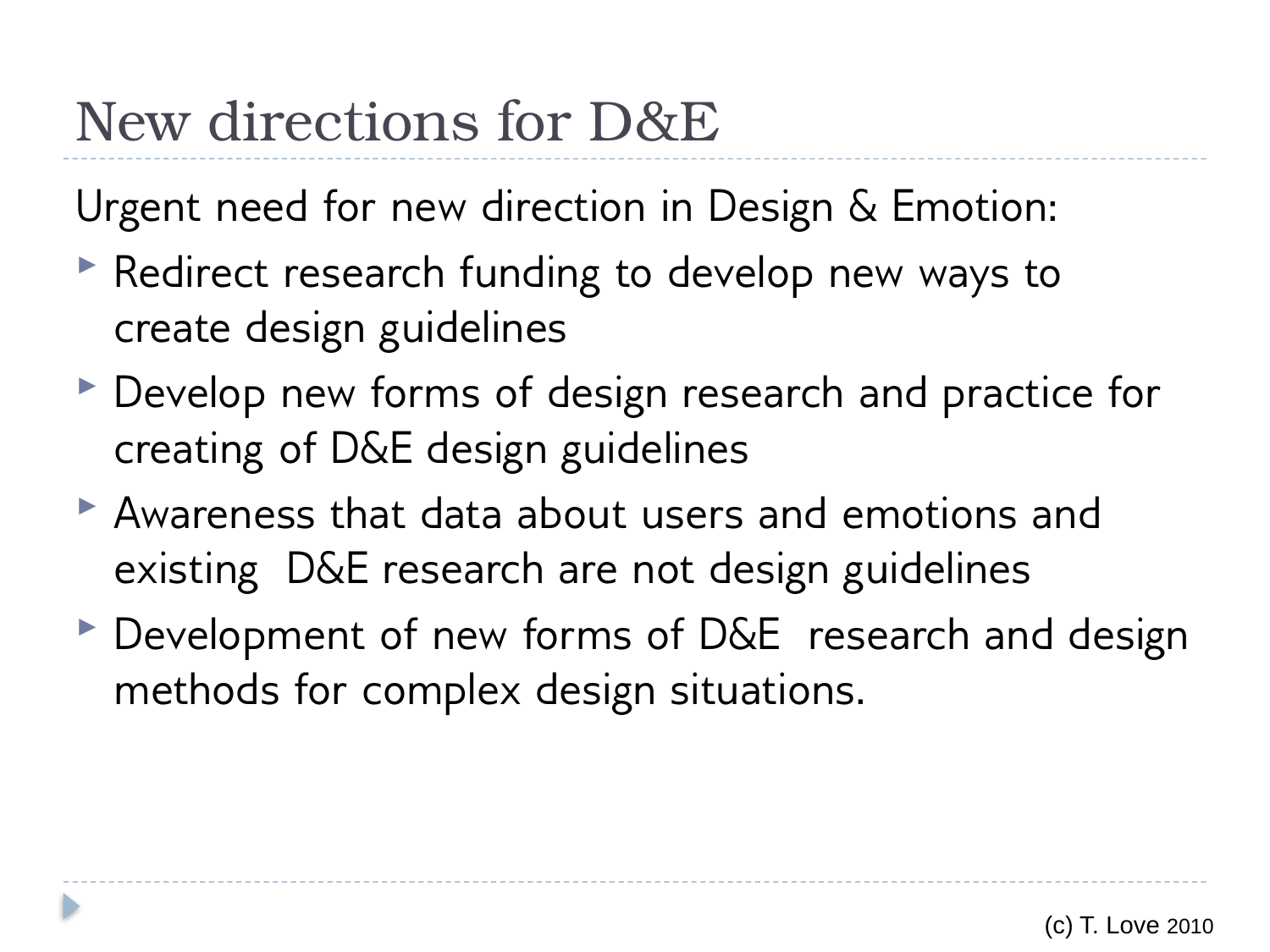

# New directions for D&E
Urgent need for new direction in Design & Emotion:
Redirect research funding to develop new ways to create design guidelines
Develop new forms of design research and practice for creating of D&E design guidelines
Awareness that data about users and emotions and existing  D&E research are not design guidelines
Development of new forms of D&E  research and design methods for complex design situations.